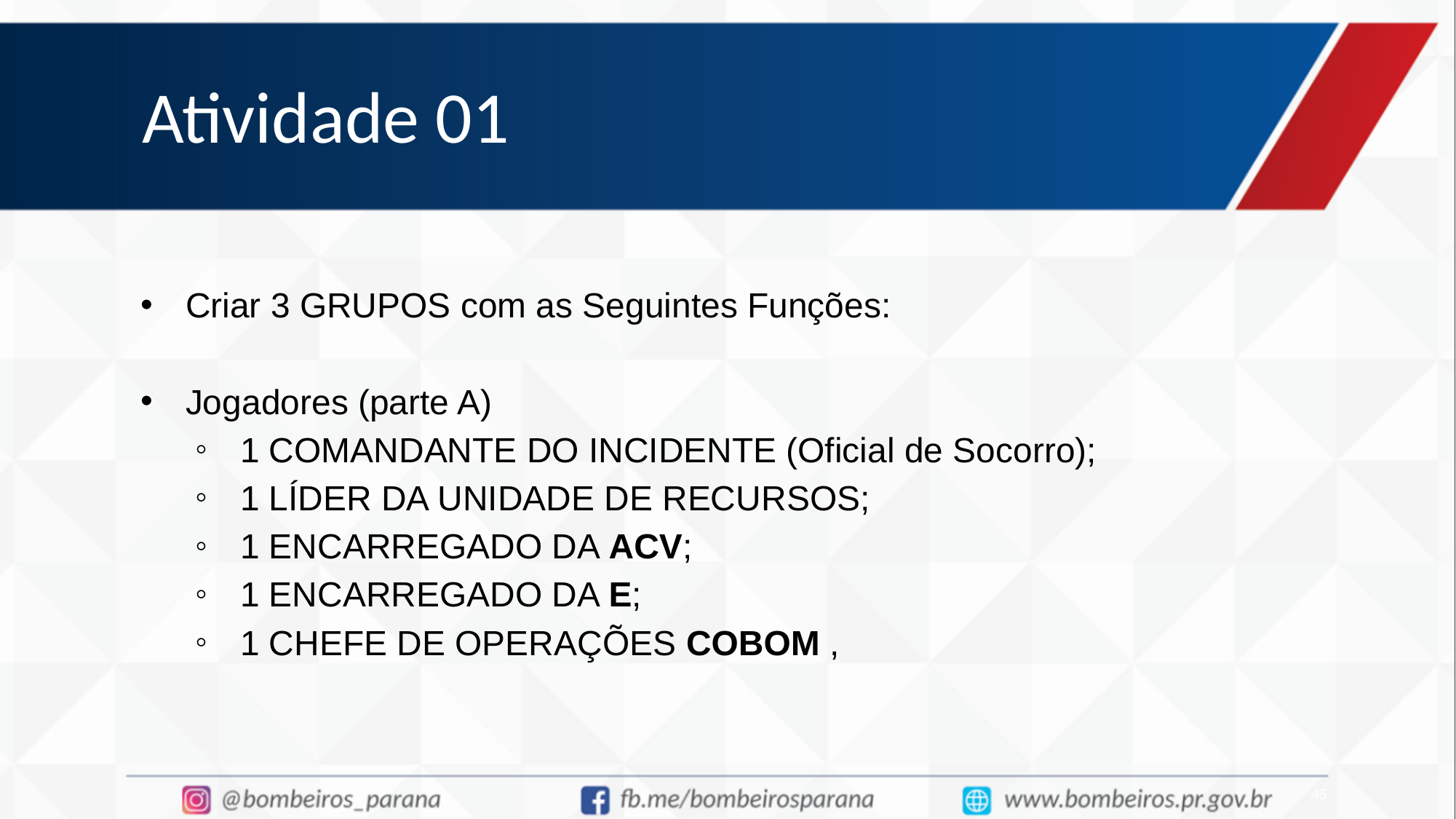

# Atividade 01

Criar 3 GRUPOS com as Seguintes Funções:

Jogadores (parte A)
1 COMANDANTE DO INCIDENTE (Oficial de Socorro);
1 LÍDER DA UNIDADE DE RECURSOS;
1 ENCARREGADO DA ACV;
1 ENCARREGADO DA E;
1 CHEFE DE OPERAÇÕES COBOM ,

45